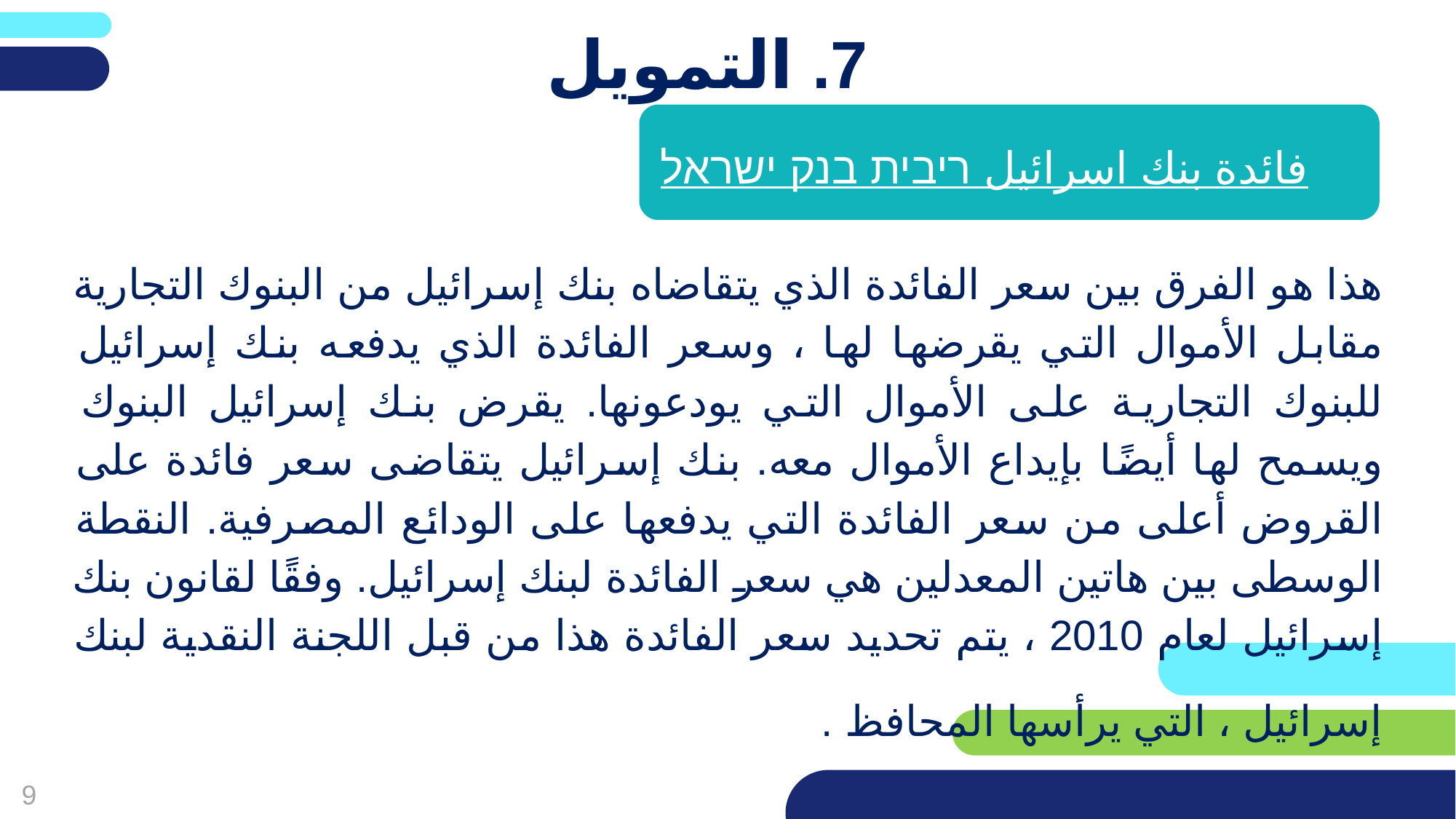

פריסה 2
(הפריסות שונות זו מזו במיקום תיבות הטקסט וגרפיקת הרקע,
ותוכלו לגוון ביניהן)
# 7. التمويل
فائدة بنك اسرائيل ריבית בנק ישראל
את השקופית הזו תוכלו לשכפל, על מנת ליצור שקופיות נוספות הזהות לה – אליהן תוכלו להכניס את התכנים.

כדי לשכפל אותה, לחצו עליה קליק ימיני בתפריט השקופיות בצד ובחרו
"שכפל שקופית" או "Duplicate Slide"
(מחקו ריבוע זה לאחר הקריאה)
هذا هو الفرق بين سعر الفائدة الذي يتقاضاه بنك إسرائيل من البنوك التجارية مقابل الأموال التي يقرضها لها ، وسعر الفائدة الذي يدفعه بنك إسرائيل للبنوك التجارية على الأموال التي يودعونها. يقرض بنك إسرائيل البنوك ويسمح لها أيضًا بإيداع الأموال معه. بنك إسرائيل يتقاضى سعر فائدة على القروض أعلى من سعر الفائدة التي يدفعها على الودائع المصرفية. النقطة الوسطى بين هاتين المعدلين هي سعر الفائدة لبنك إسرائيل. وفقًا لقانون بنك إسرائيل لعام 2010 ، يتم تحديد سعر الفائدة هذا من قبل اللجنة النقدية لبنك إسرائيل ، التي يرأسها المحافظ .